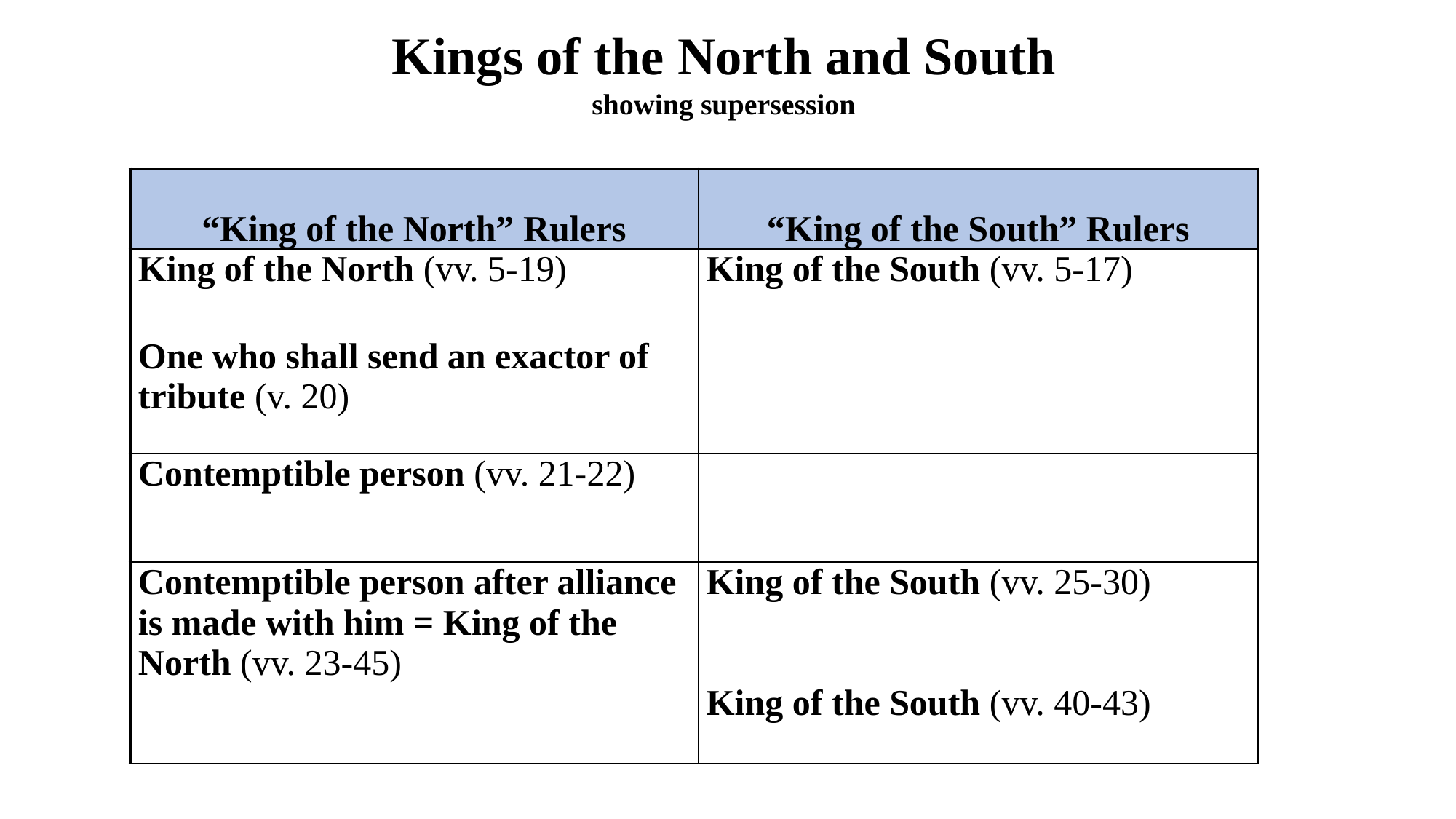

# Kings of the North and South showing supersession
| “King of the North” Rulers | “King of the South” Rulers |
| --- | --- |
| King of the North (vv. 5-19) | King of the South (vv. 5-17) |
| One who shall send an exactor of tribute (v. 20) |  |
| Contemptible person (vv. 21-22) |  |
| Contemptible person after alliance is made with him = King of the North (vv. 23-45) | King of the South (vv. 25-30) King of the South (vv. 40-43) |